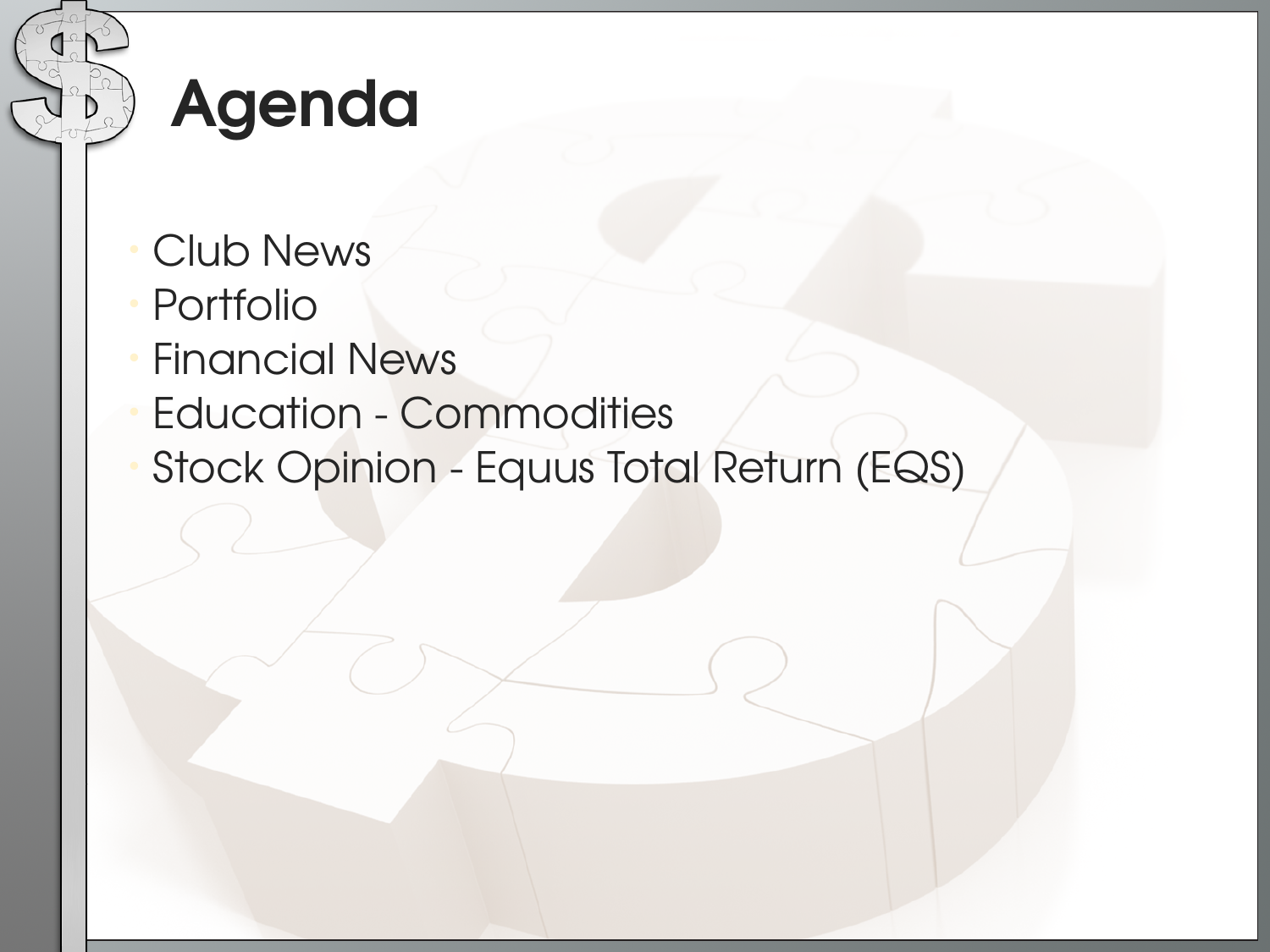

# Agenda
Club News
Portfolio
Financial News
Education - Commodities
Stock Opinion - Equus Total Return (EQS)